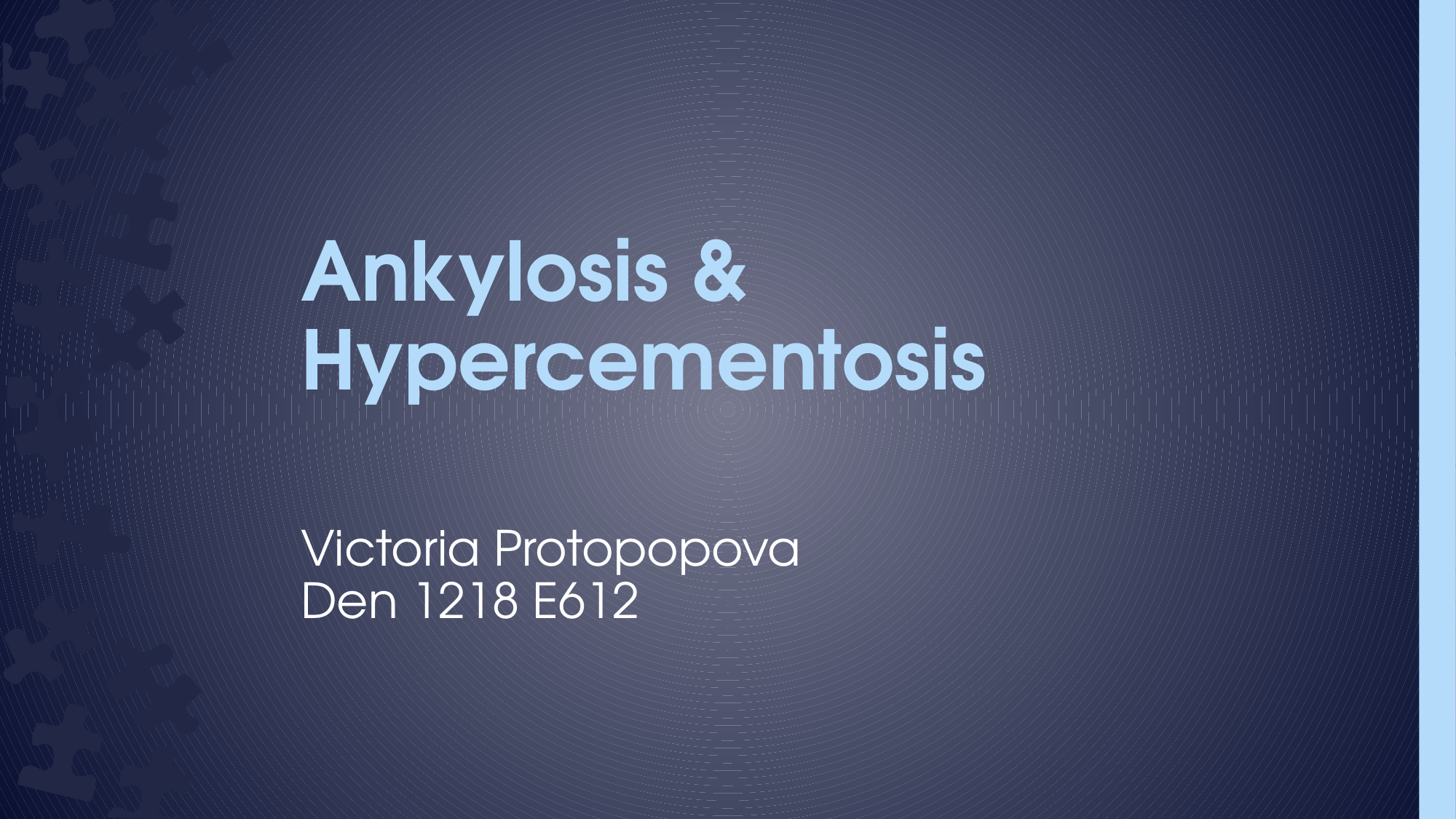

# Ankylosis & Hypercementosis
Victoria Protopopova
Den 1218 E612